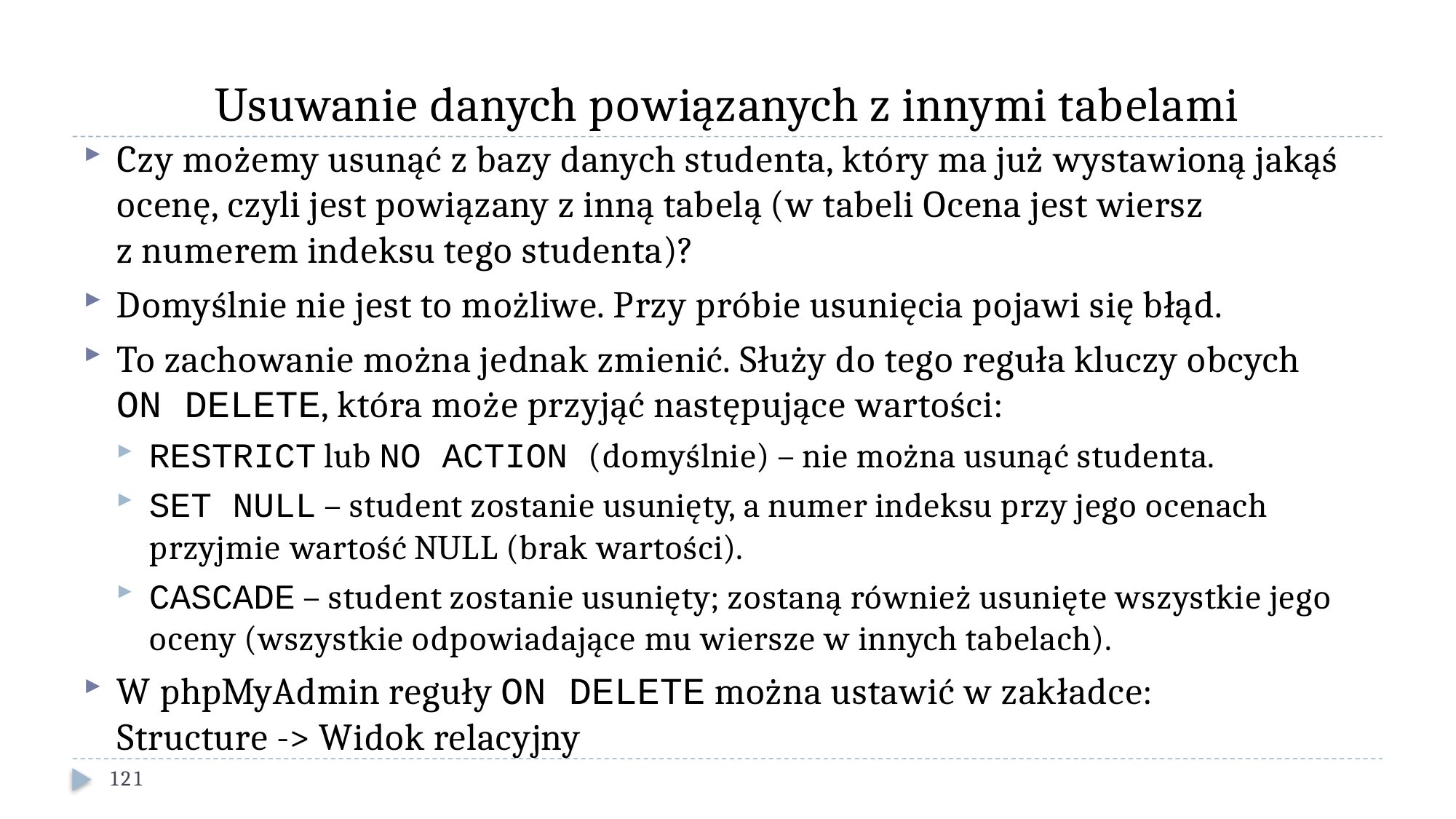

# Usuwanie danych powiązanych z innymi tabelami
Czy możemy usunąć z bazy danych studenta, który ma już wystawioną jakąś ocenę, czyli jest powiązany z inną tabelą (w tabeli Ocena jest wiersz
z numerem indeksu tego studenta)?
Domyślnie nie jest to możliwe. Przy próbie usunięcia pojawi się błąd.
To zachowanie można jednak zmienić. Służy do tego reguła kluczy obcych
ON DELETE, która może przyjąć następujące wartości:
RESTRICT lub NO ACTION (domyślnie) – nie można usunąć studenta.
SET NULL – student zostanie usunięty, a numer indeksu przy jego ocenach przyjmie wartość NULL (brak wartości).
CASCADE – student zostanie usunięty; zostaną również usunięte wszystkie jego oceny (wszystkie odpowiadające mu wiersze w innych tabelach).
W phpMyAdmin reguły ON DELETE można ustawić w zakładce:
Structure -> Widok relacyjny

121